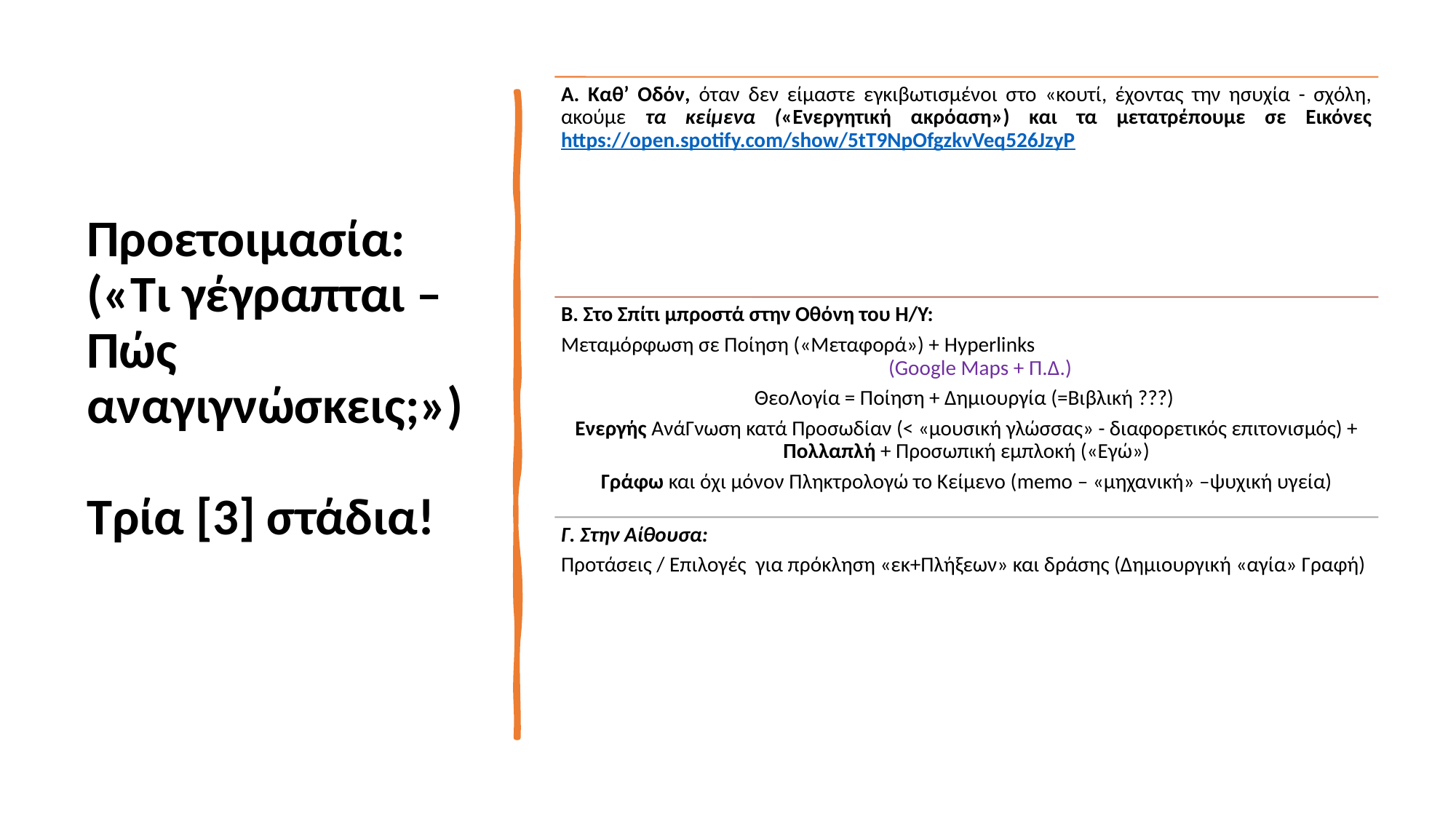

Α. Καθ’ Οδόν, όταν δεν είμαστε εγκιβωτισμένοι στο «κουτί, έχοντας την ησυχία - σχόλη, ακούμε τα κείμενα («Ενεργητική ακρόαση») και τα μετατρέπουμε σε Εικόνες https://open.spotify.com/show/5tT9NpOfgzkvVeq526JzyP
Β. Στο Σπίτι μπροστά στην Οθόνη του Η/Υ:
Μεταμόρφωση σε Ποίηση («Μεταφορά») + Hyperlinks 						(Google Maps + Π.Δ.)
ΘεοΛογία = Ποίηση + Δημιουργία (=Βιβλική ???)
Ενεργής ΑνάΓνωση κατά Προσωδίαν (< «μουσική γλώσσας» - διαφορετικός επιτονισμός) + Πολλαπλή + Προσωπική εμπλοκή («Εγώ»)
Γράφω και όχι μόνον Πληκτρολογώ το Κείμενο (memo – «μηχανική» –ψυχική υγεία)
Γ. Στην Aίθουσα:
Προτάσεις / Επιλογές  για πρόκληση «εκ+Πλήξεων» και δράσης (Δημιουργική «αγία» Γραφή)
# Προετοιμασία: («Τι γέγραπται – Πώς αναγιγνώσκεις;») Τρία [3] στάδια!